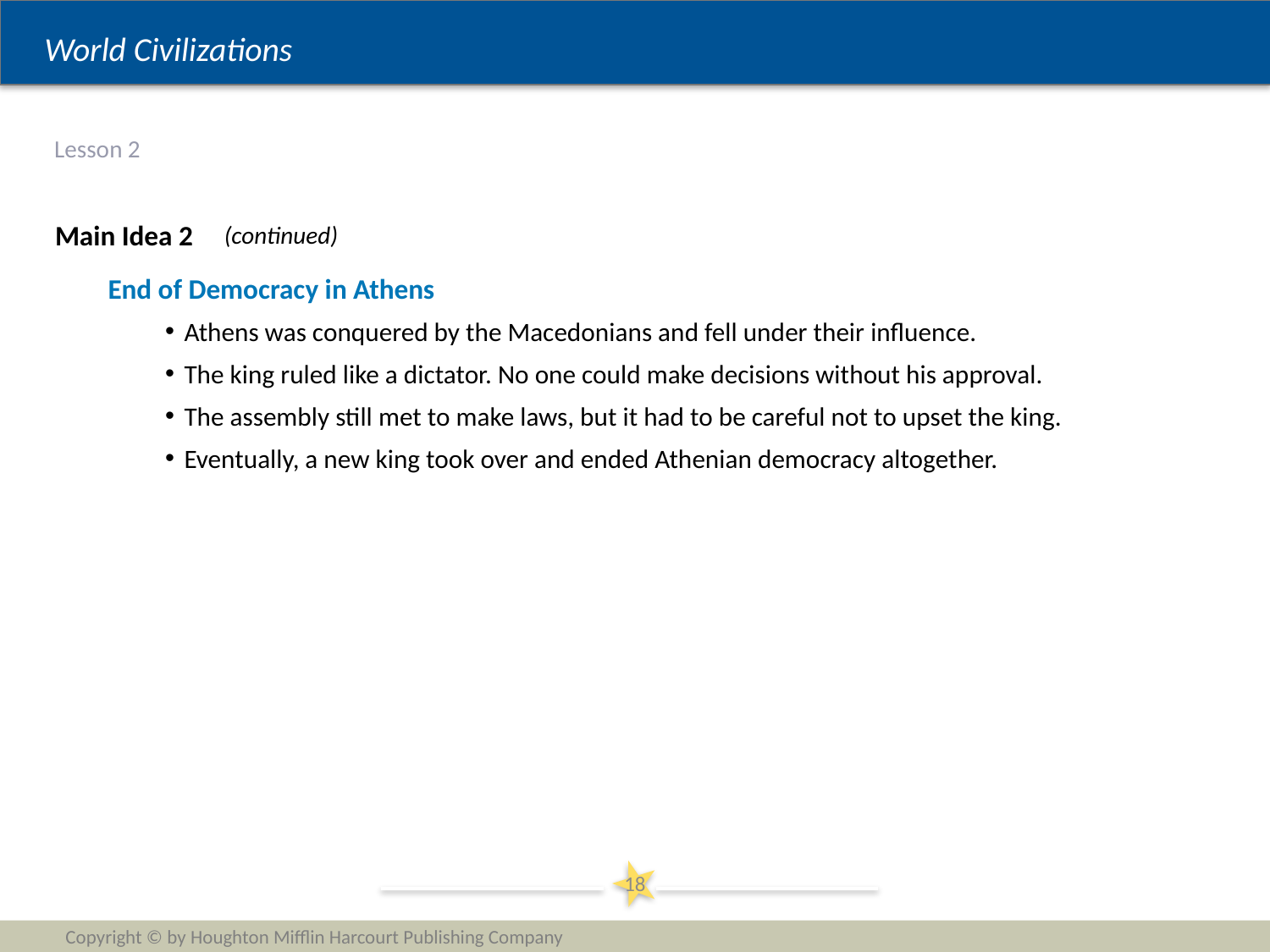

# Lesson 2
Main Idea 2
(continued)
End of Democracy in Athens
Athens was conquered by the Macedonians and fell under their influence.
The king ruled like a dictator. No one could make decisions without his approval.
The assembly still met to make laws, but it had to be careful not to upset the king.
Eventually, a new king took over and ended Athenian democracy altogether.

18
Copyright © by Houghton Mifflin Harcourt Publishing Company